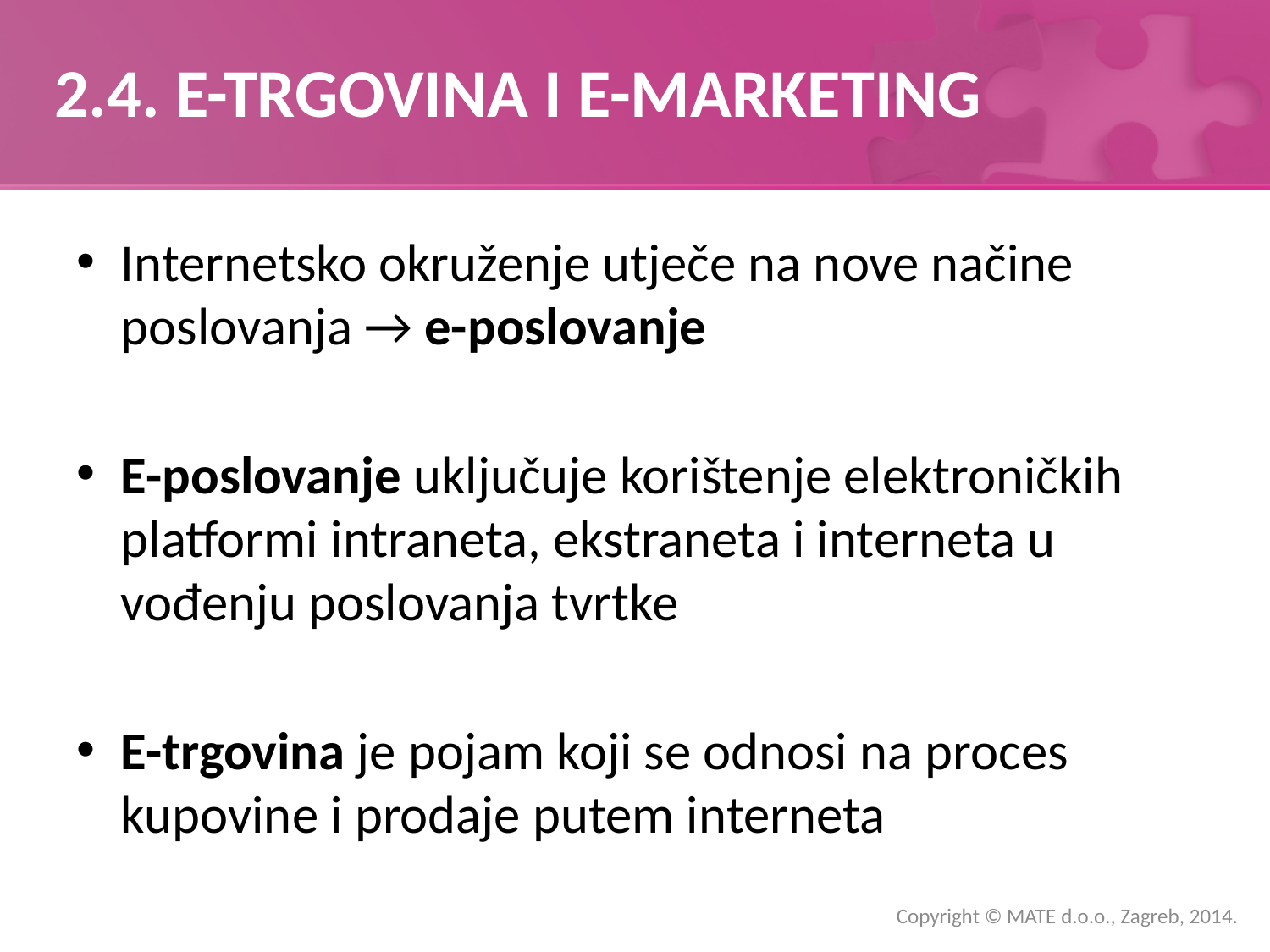

# 2.4. E-TRGOVINA I E-MARKETING
Internetsko okruženje utječe na nove načine poslovanja → e-poslovanje

E-poslovanje uključuje korištenje elektroničkih platformi intraneta, ekstraneta i interneta u vođenju poslovanja tvrtke

E-trgovina je pojam koji se odnosi na proces kupovine i prodaje putem interneta

Copyright © MATE d.o.o., Zagreb, 2014.